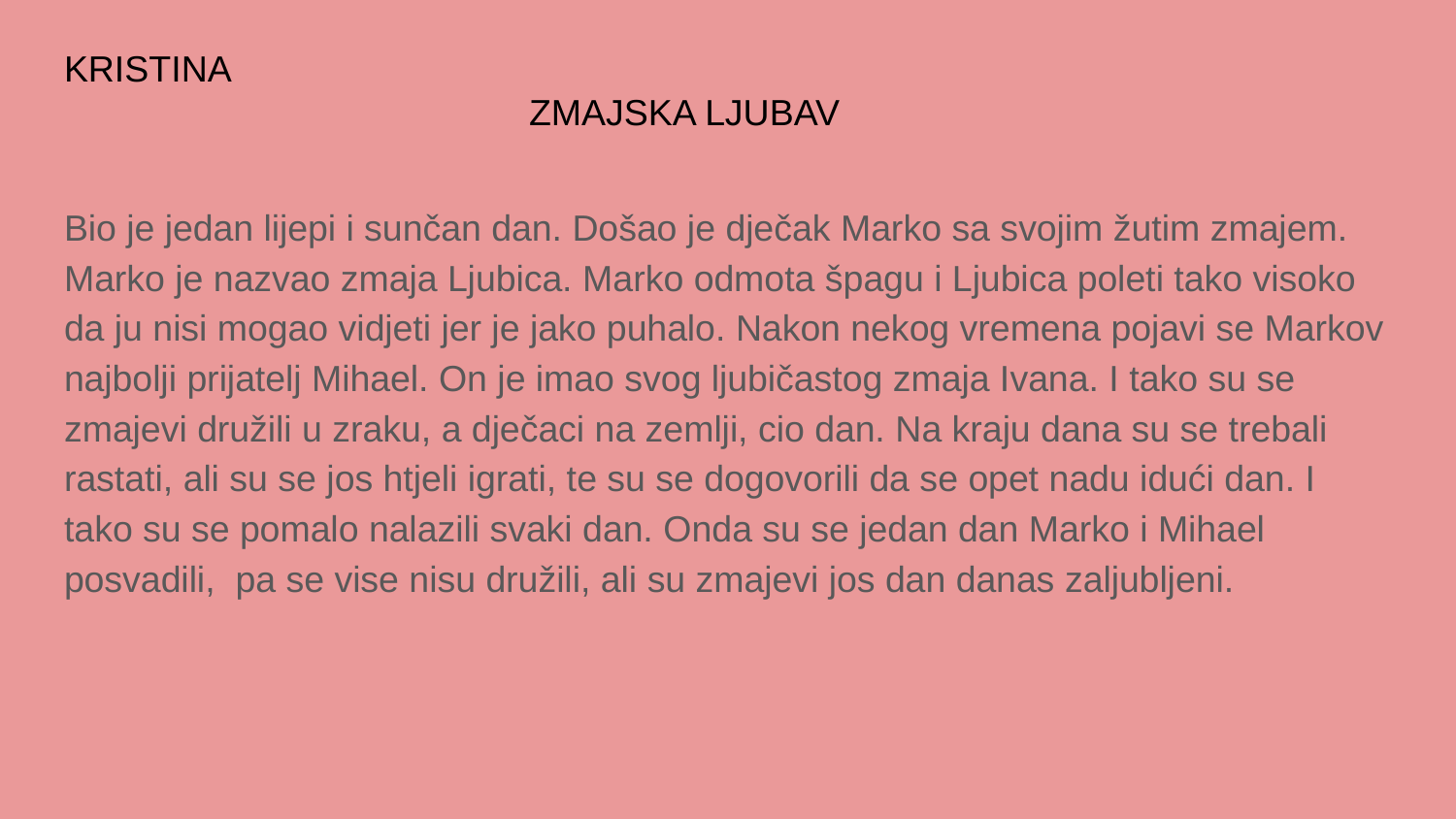

# KRISTINA
ZMAJSKA LJUBAV
Bio je jedan lijepi i sunčan dan. Došao je dječak Marko sa svojim žutim zmajem. Marko je nazvao zmaja Ljubica. Marko odmota špagu i Ljubica poleti tako visoko da ju nisi mogao vidjeti jer je jako puhalo. Nakon nekog vremena pojavi se Markov najbolji prijatelj Mihael. On je imao svog ljubičastog zmaja Ivana. I tako su se zmajevi družili u zraku, a dječaci na zemlji, cio dan. Na kraju dana su se trebali rastati, ali su se jos htjeli igrati, te su se dogovorili da se opet nadu idući dan. I tako su se pomalo nalazili svaki dan. Onda su se jedan dan Marko i Mihael posvadili,  pa se vise nisu družili, ali su zmajevi jos dan danas zaljubljeni.